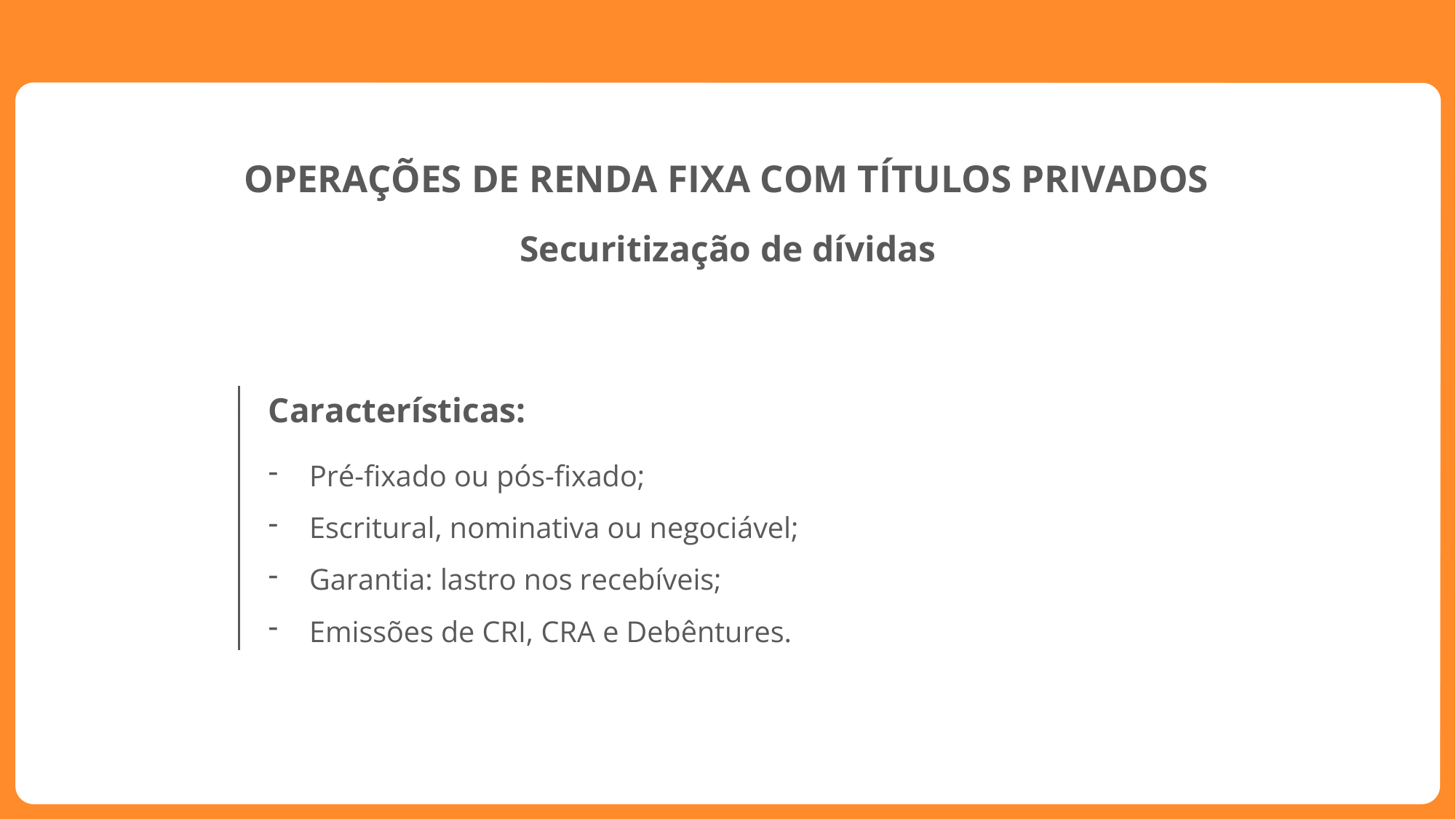

OPERAÇÕES DE RENDA FIXA COM TÍTULOS PRIVADOS
Securitização de dívidas
Características:
Pré-fixado ou pós-fixado;
Escritural, nominativa ou negociável;
Garantia: lastro nos recebíveis;
Emissões de CRI, CRA e Debêntures.